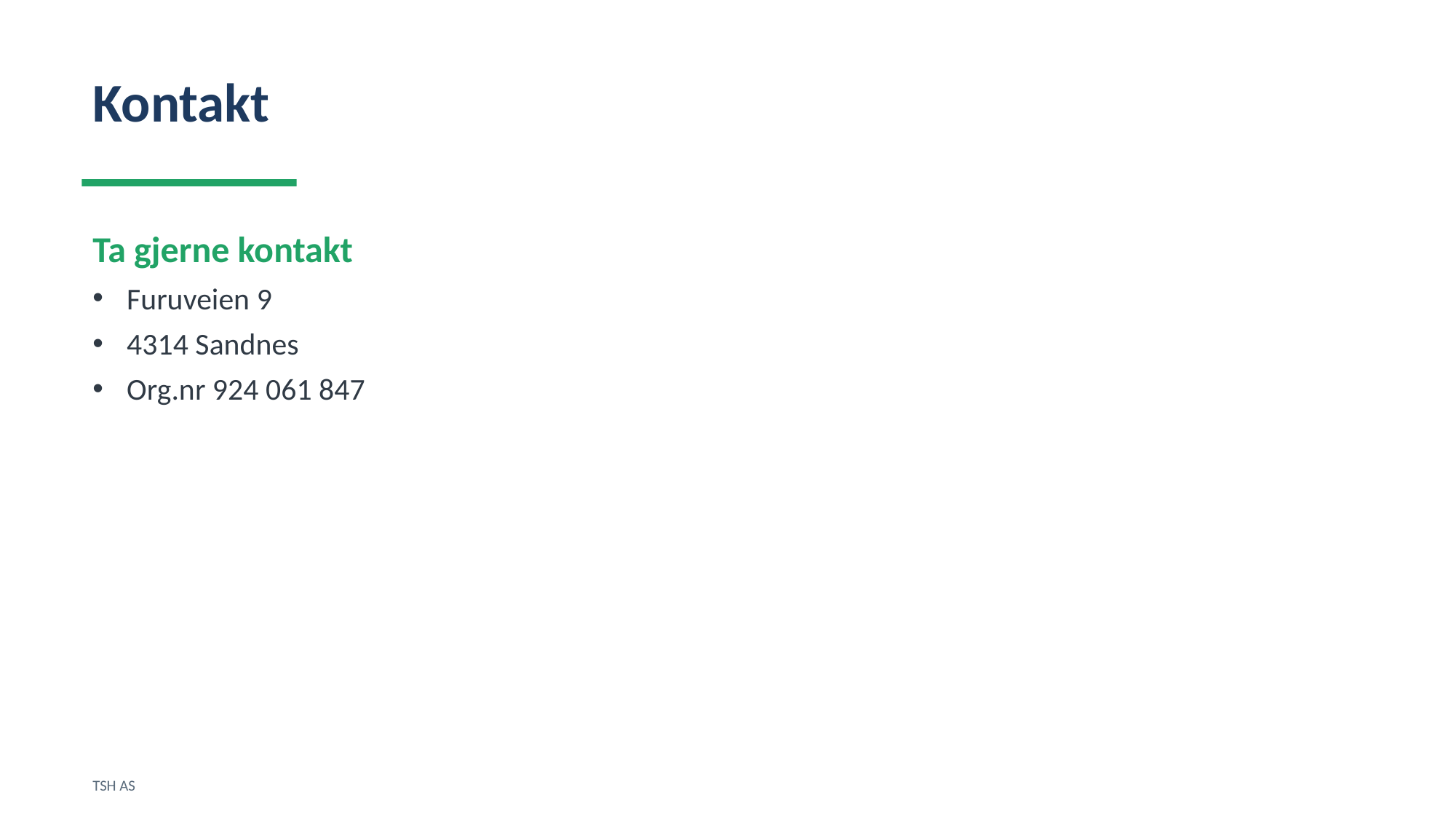

Kontakt

Ta gjerne kontakt
Furuveien 9
4314 Sandnes
Org.nr 924 061 847
TSH AS